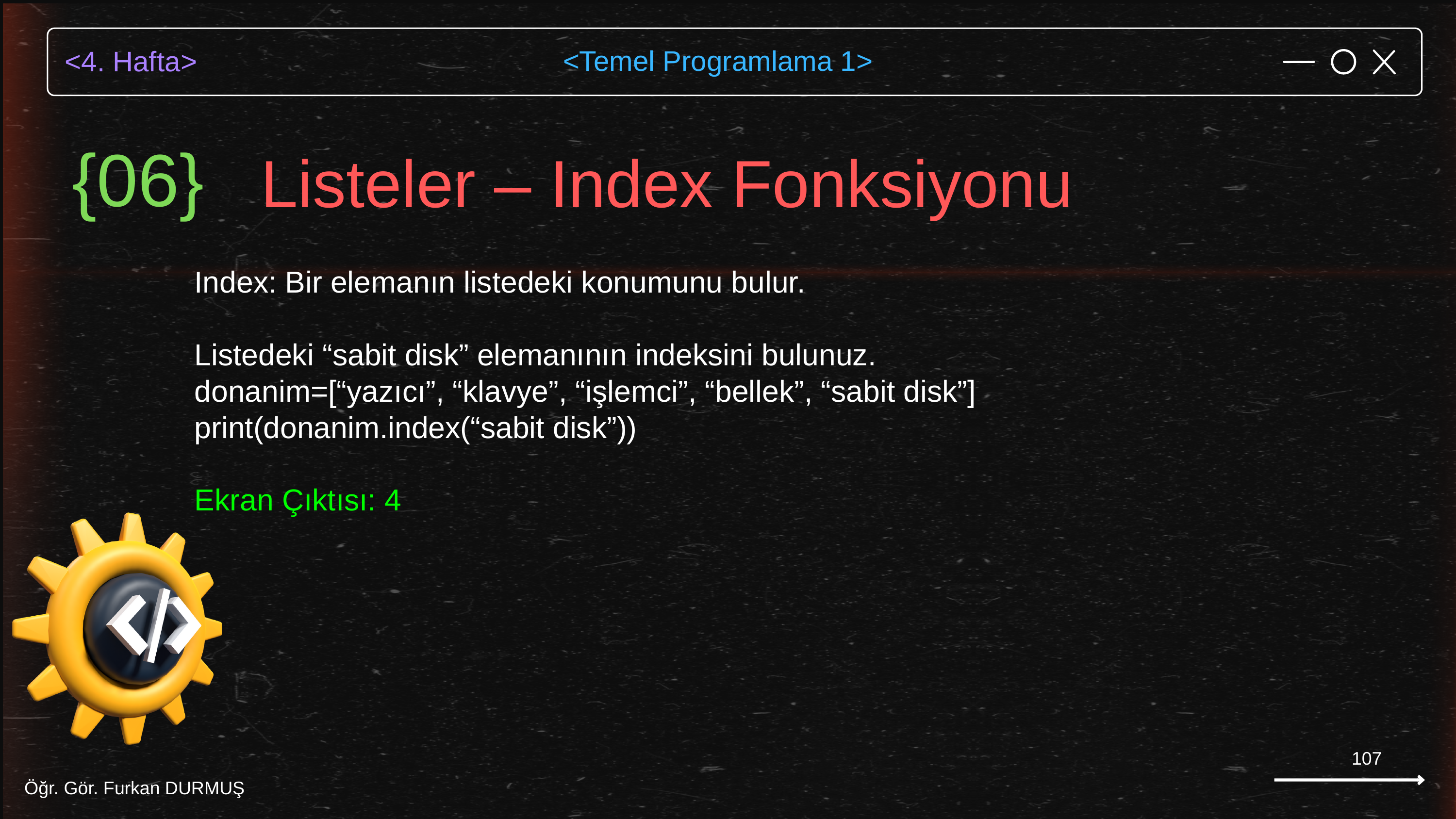

Listeler – Index Fonksiyonu
{06}
Index: Bir elemanın listedeki konumunu bulur.

Listedeki “sabit disk” elemanının indeksini bulunuz.
donanim=[“yazıcı”, “klavye”, “işlemci”, “bellek”, “sabit disk”]
print(donanim.index(“sabit disk”))

Ekran Çıktısı: 4

107